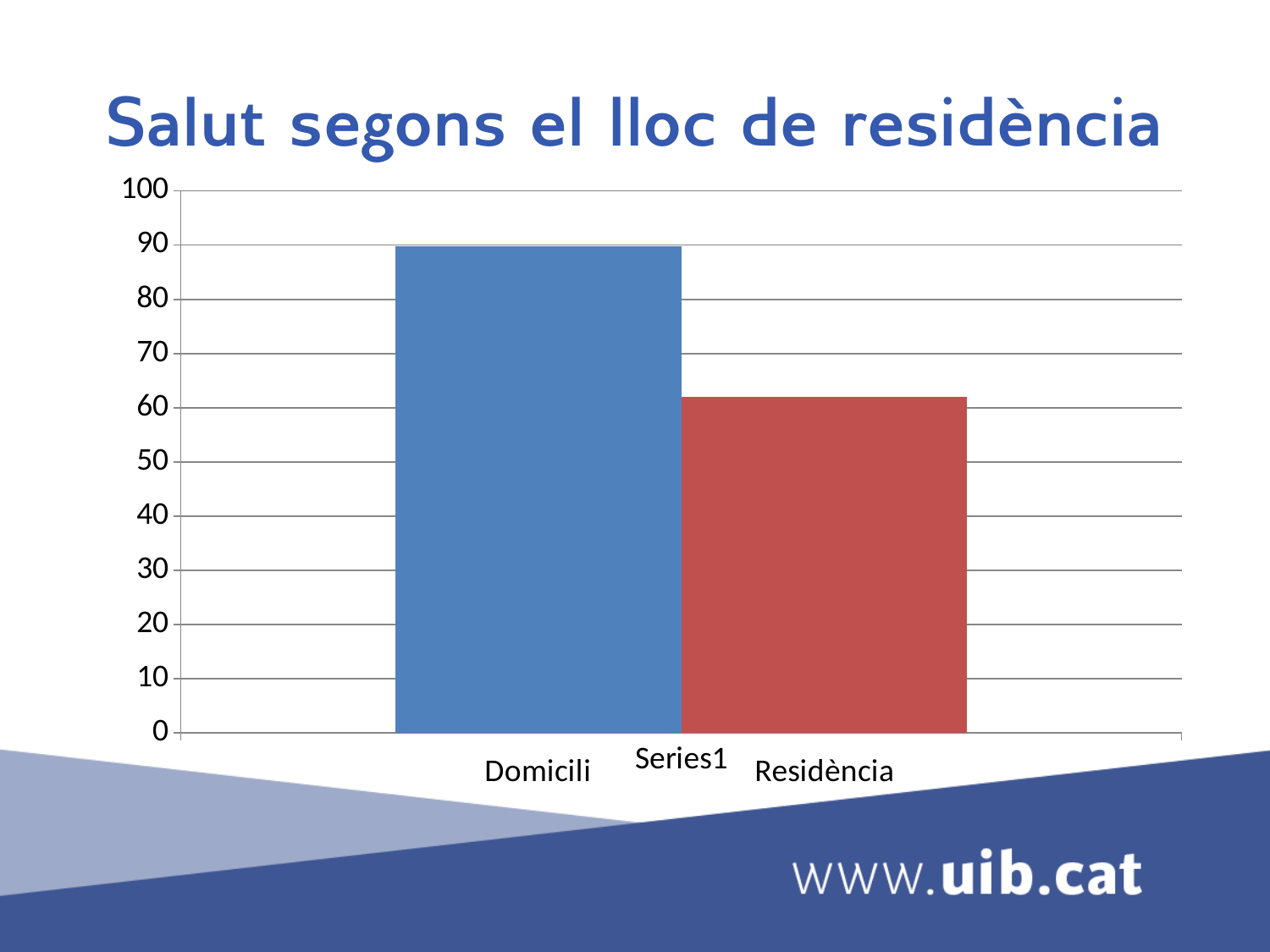

# Salut segons el lloc de residència

### Chart

| Category | Domicili | Residència |
|---|---|---|
|  | 89.8 | 62.0 |